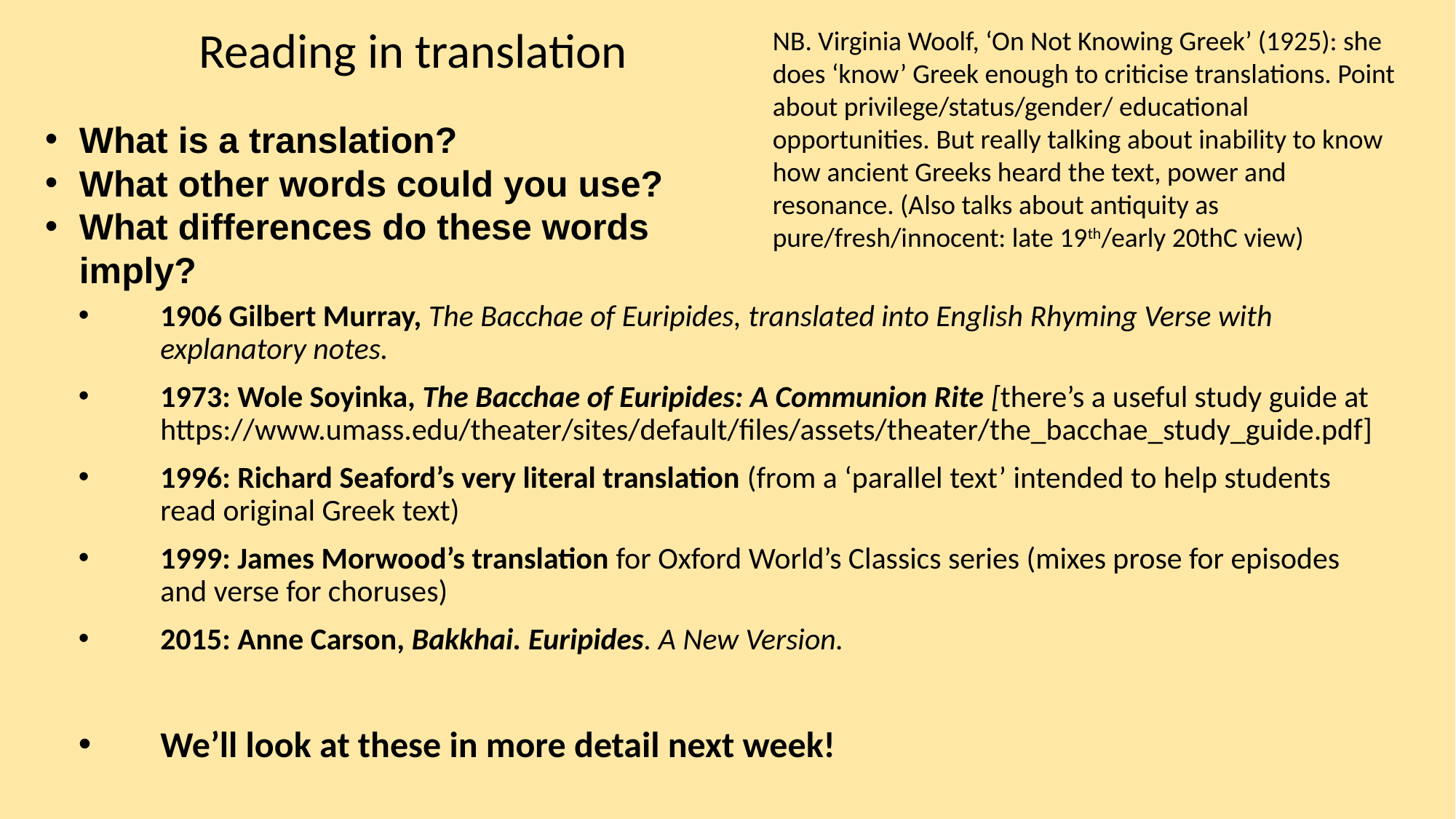

NB. Virginia Woolf, ‘On Not Knowing Greek’ (1925): she does ‘know’ Greek enough to criticise translations. Point about privilege/status/gender/ educational opportunities. But really talking about inability to know how ancient Greeks heard the text, power and resonance. (Also talks about antiquity as pure/fresh/innocent: late 19th/early 20thC view)
# Reading in translation
What is a translation?
What other words could you use?
What differences do these words imply?
1906 Gilbert Murray, The Bacchae of Euripides, translated into English Rhyming Verse with explanatory notes.
1973: Wole Soyinka, The Bacchae of Euripides: A Communion Rite [there’s a useful study guide at https://www.umass.edu/theater/sites/default/files/assets/theater/the_bacchae_study_guide.pdf]
1996: Richard Seaford’s very literal translation (from a ‘parallel text’ intended to help students read original Greek text)
1999: James Morwood’s translation for Oxford World’s Classics series (mixes prose for episodes and verse for choruses)
2015: Anne Carson, Bakkhai. Euripides. A New Version.

We’ll look at these in more detail next week!